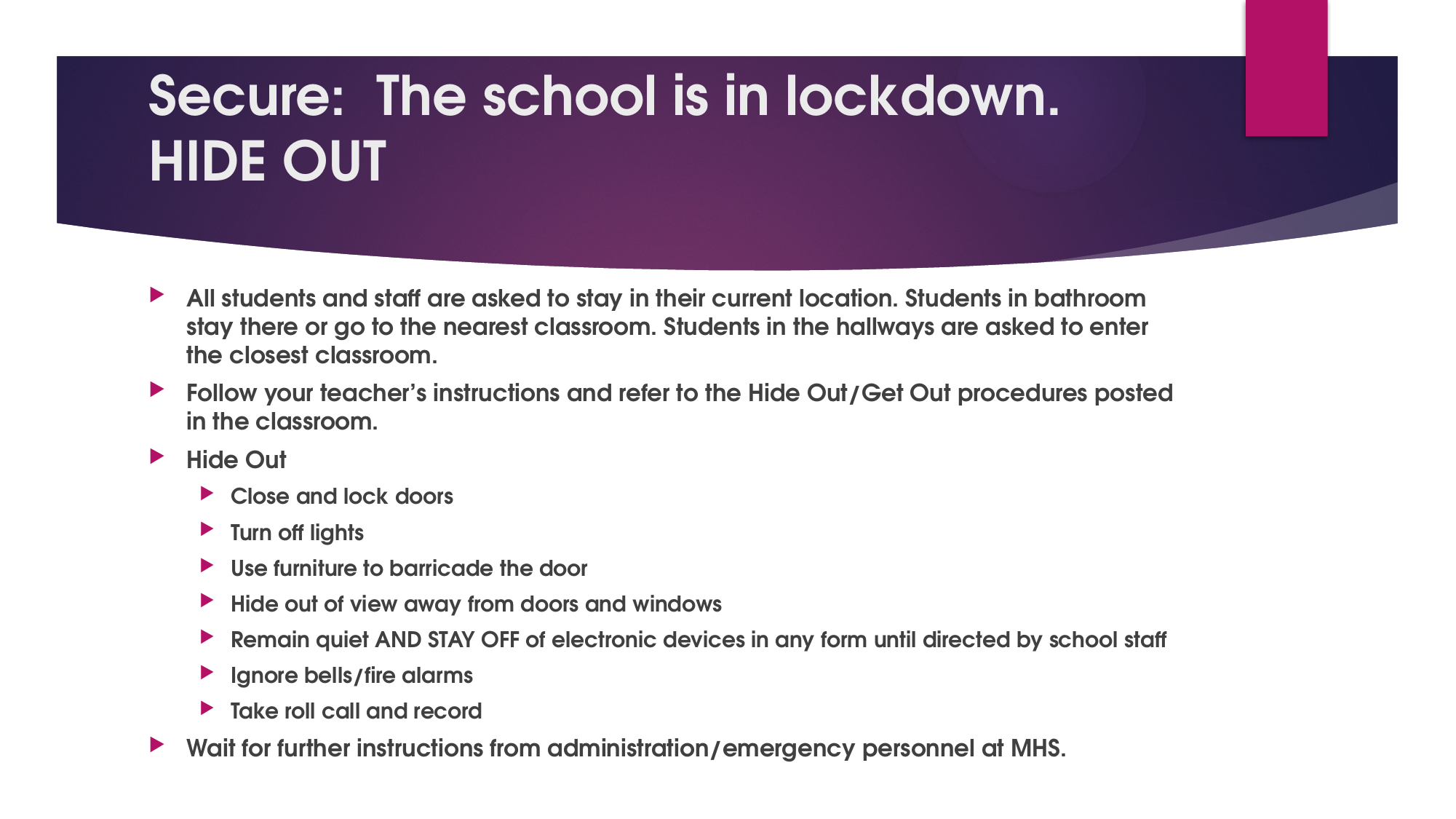

# Secure:  The school is in lockdown. HIDE OUT
All students and staff are asked to stay in their current location. Students in bathroom stay there or go to the nearest classroom. Students in the hallways are asked to enter the closest classroom.
Follow your teacher’s instructions and refer to the Hide Out/Get Out procedures posted in the classroom.
Hide Out
Close and lock doors
Turn off lights
Use furniture to barricade the door
Hide out of view away from doors and windows
Remain quiet AND STAY OFF of electronic devices in any form until directed by school staff
Ignore bells/fire alarms
Take roll call and record
Wait for further instructions from administration/emergency personnel at MHS.